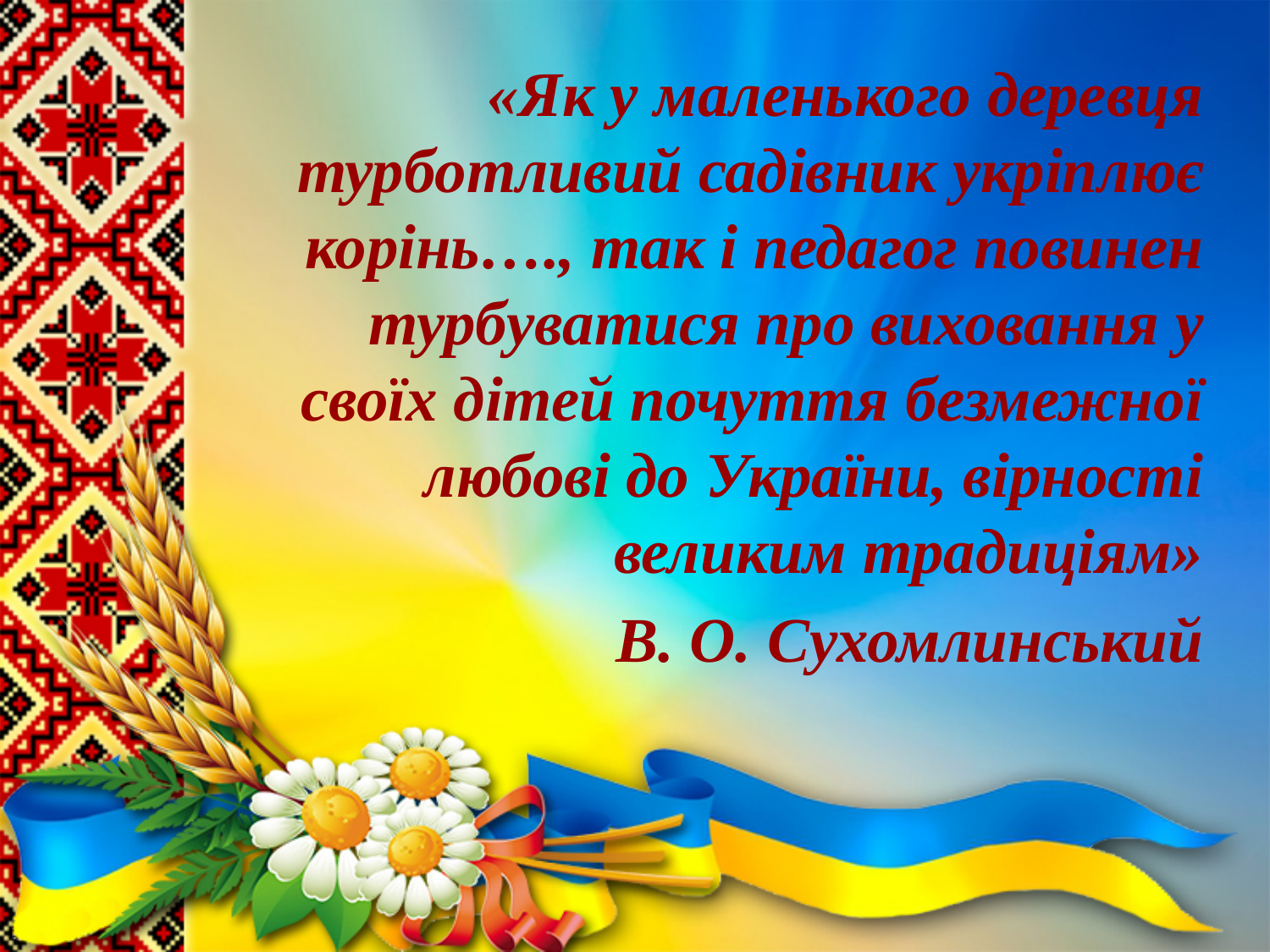

«Як у маленького деревця турботливий садівник укріплює корінь…., так і педагог повинен турбуватися про виховання у своїх дітей почуття безмежної любові до України, вірності великим традиціям»
В. О. Сухомлинський